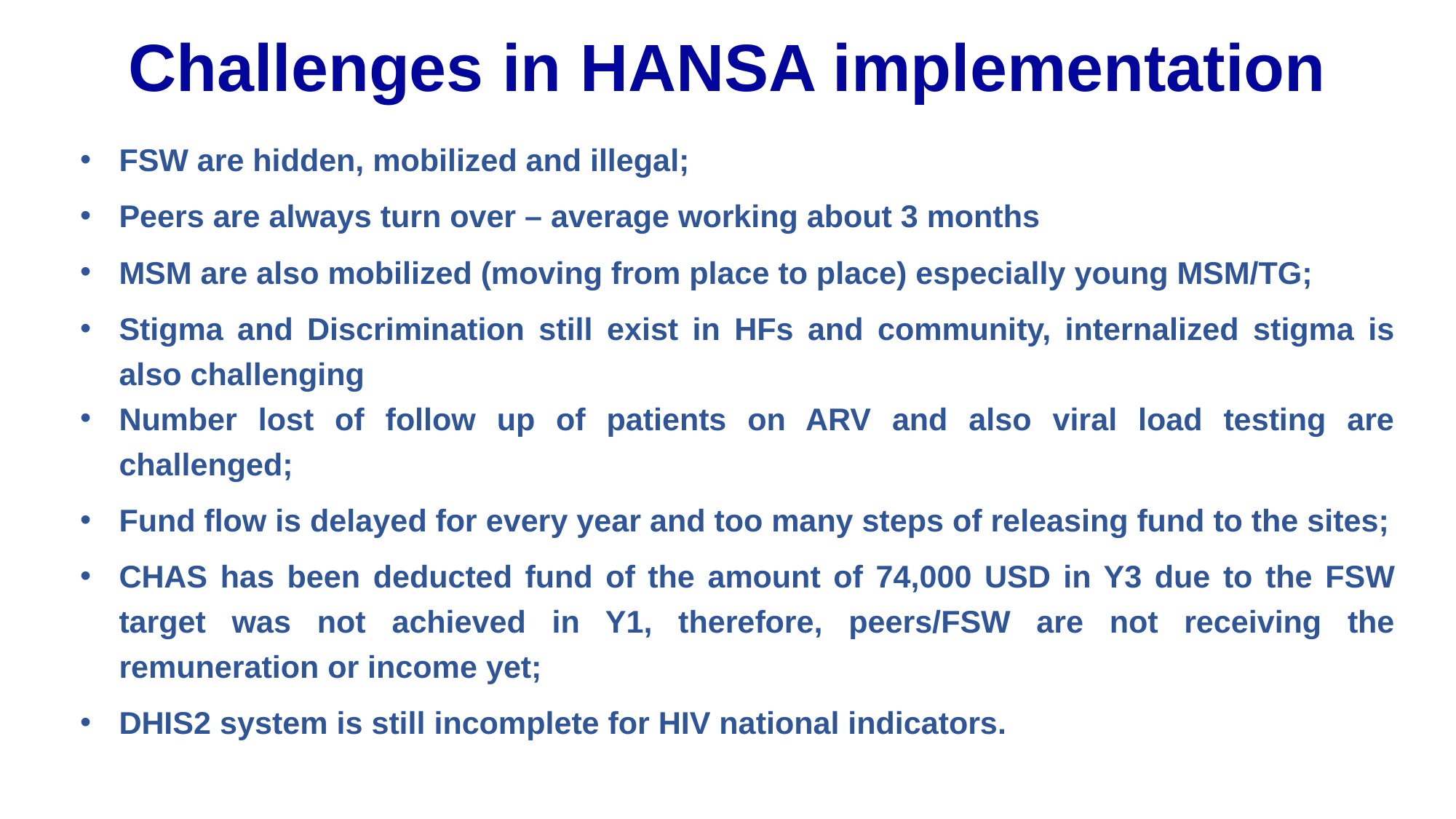

# Challenges in HANSA implementation
FSW are hidden, mobilized and illegal;
Peers are always turn over – average working about 3 months
MSM are also mobilized (moving from place to place) especially young MSM/TG;
Stigma and Discrimination still exist in HFs and community, internalized stigma is also challenging
Number lost of follow up of patients on ARV and also viral load testing are challenged;
Fund flow is delayed for every year and too many steps of releasing fund to the sites;
CHAS has been deducted fund of the amount of 74,000 USD in Y3 due to the FSW target was not achieved in Y1, therefore, peers/FSW are not receiving the remuneration or income yet;
DHIS2 system is still incomplete for HIV national indicators.